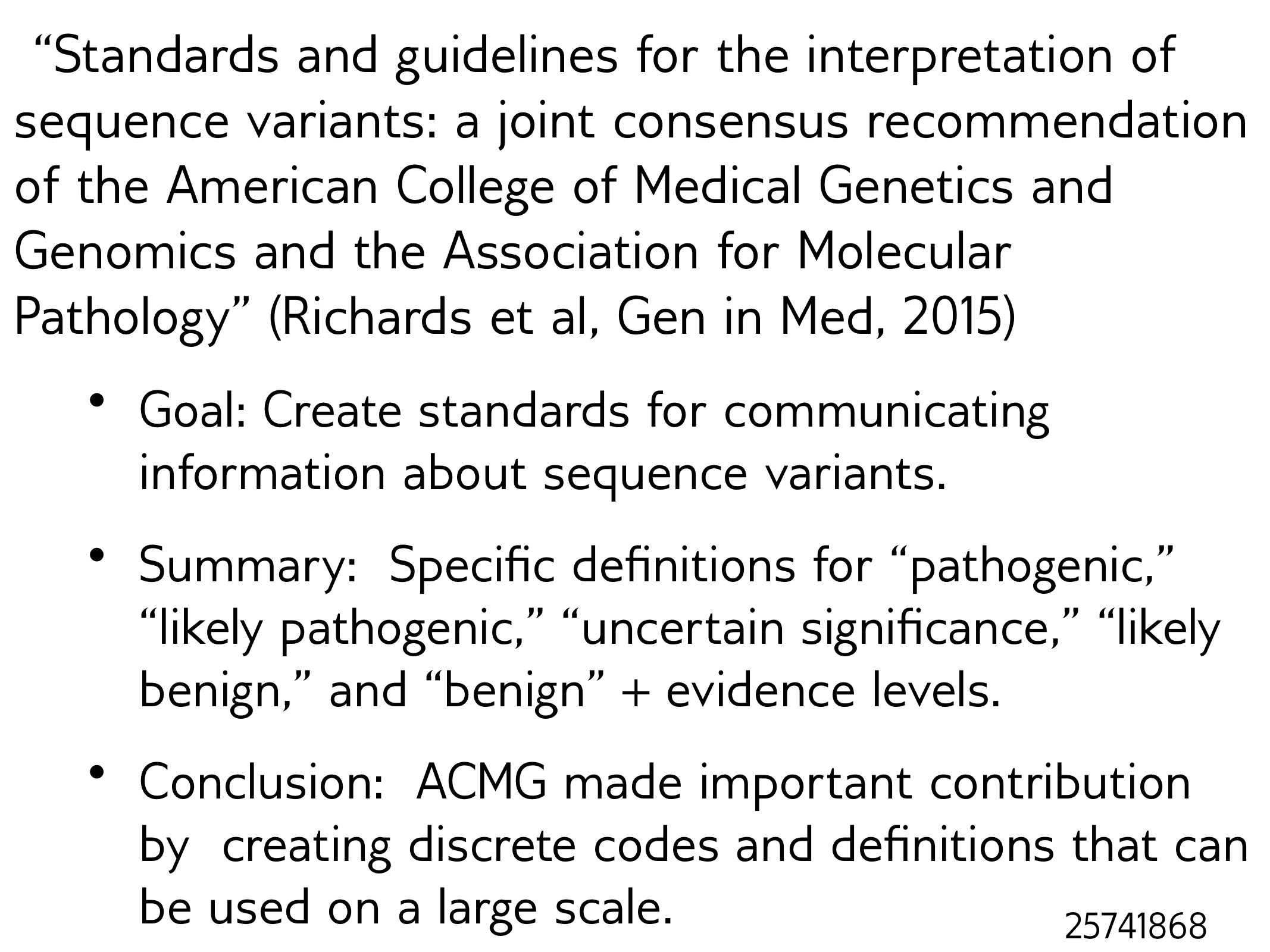

“Standards and guidelines for the interpretation of sequence variants: a joint consensus recommendation of the American College of Medical Genetics and Genomics and the Association for Molecular Pathology” (Richards et al, Gen in Med, 2015)
Goal: Create standards for communicating information about sequence variants.
Summary:  Specific definitions for “pathogenic,” “likely pathogenic,” “uncertain significance,” “likely benign,” and “benign” + evidence levels.
Conclusion:  ACMG made important contribution by  creating discrete codes and definitions that can be used on a large scale.
25741868